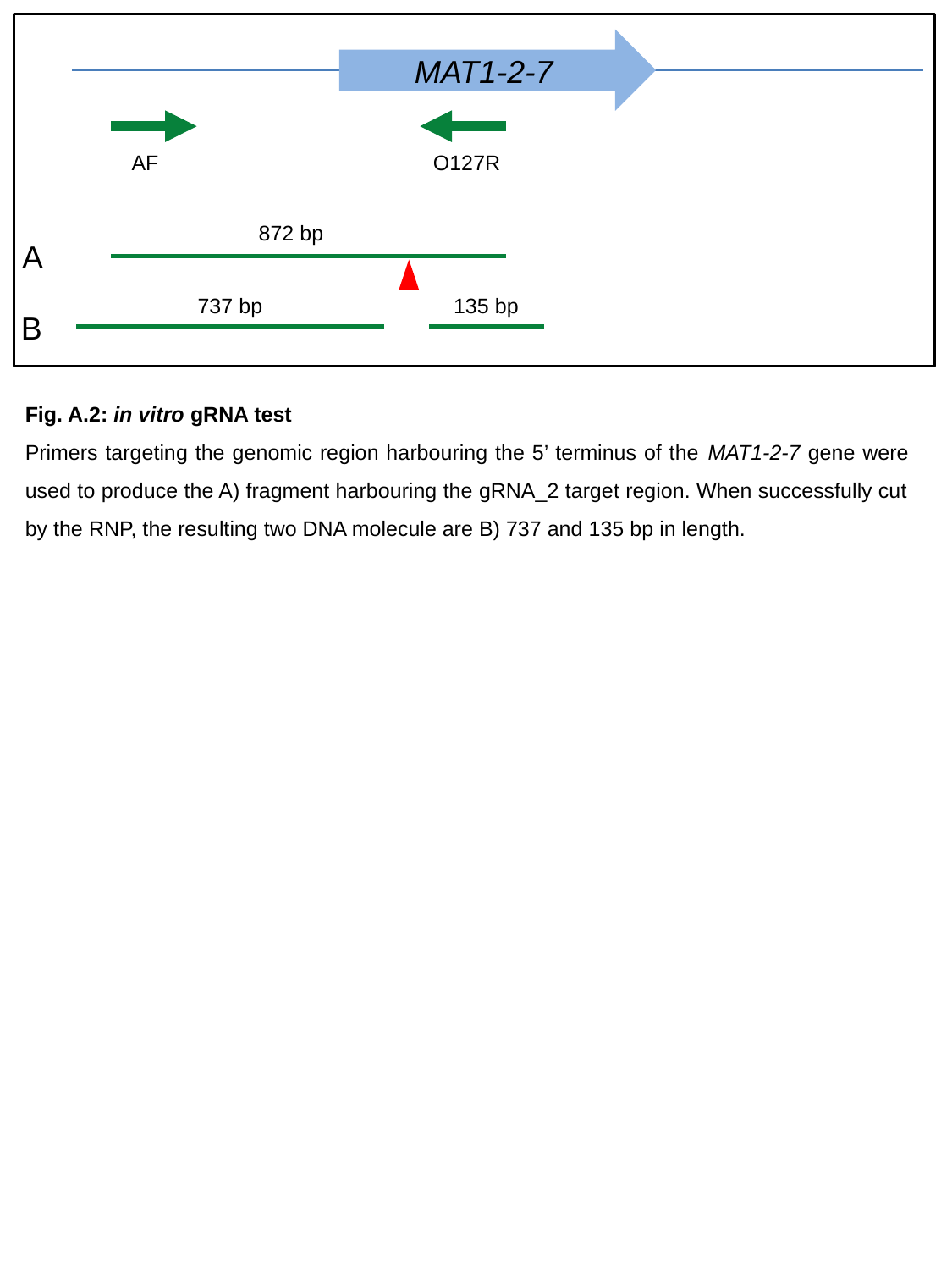

MAT1-2-7
AF
O127R
872 bp
A

737 bp
135 bp
B
Fig. A.2: in vitro gRNA test
Primers targeting the genomic region harbouring the 5’ terminus of the MAT1-2-7 gene were used to produce the A) fragment harbouring the gRNA_2 target region. When successfully cut by the RNP, the resulting two DNA molecule are B) 737 and 135 bp in length.